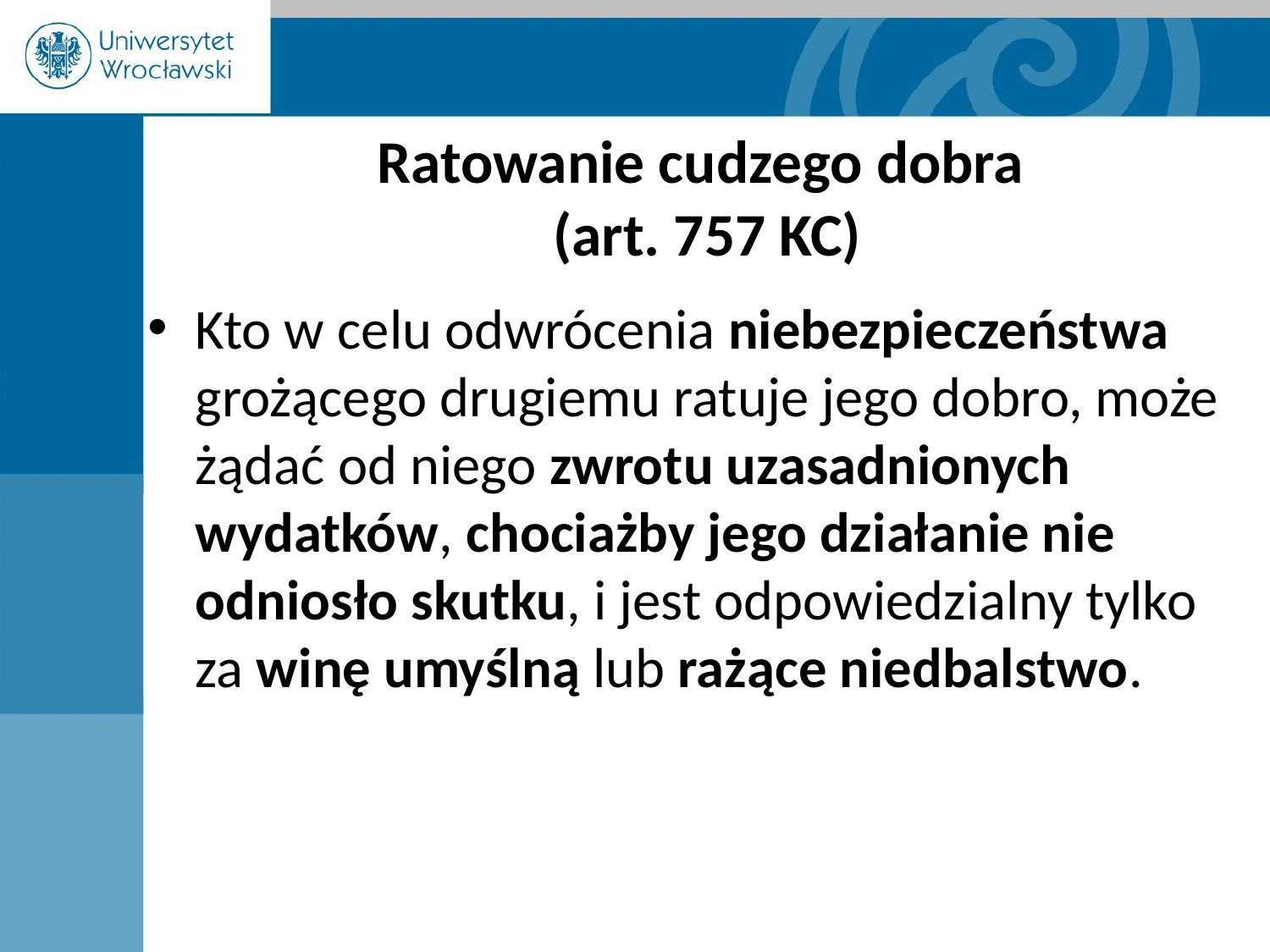

# Ratowanie cudzego dobra (art. 757 KC)
Kto w celu odwrócenia niebezpieczeństwa grożącego drugiemu ratuje jego dobro, może żądać od niego zwrotu uzasadnionych wydatków, chociażby jego działanie nie odniosło skutku, i jest odpowiedzialny tylko za winę umyślną lub rażące niedbalstwo.